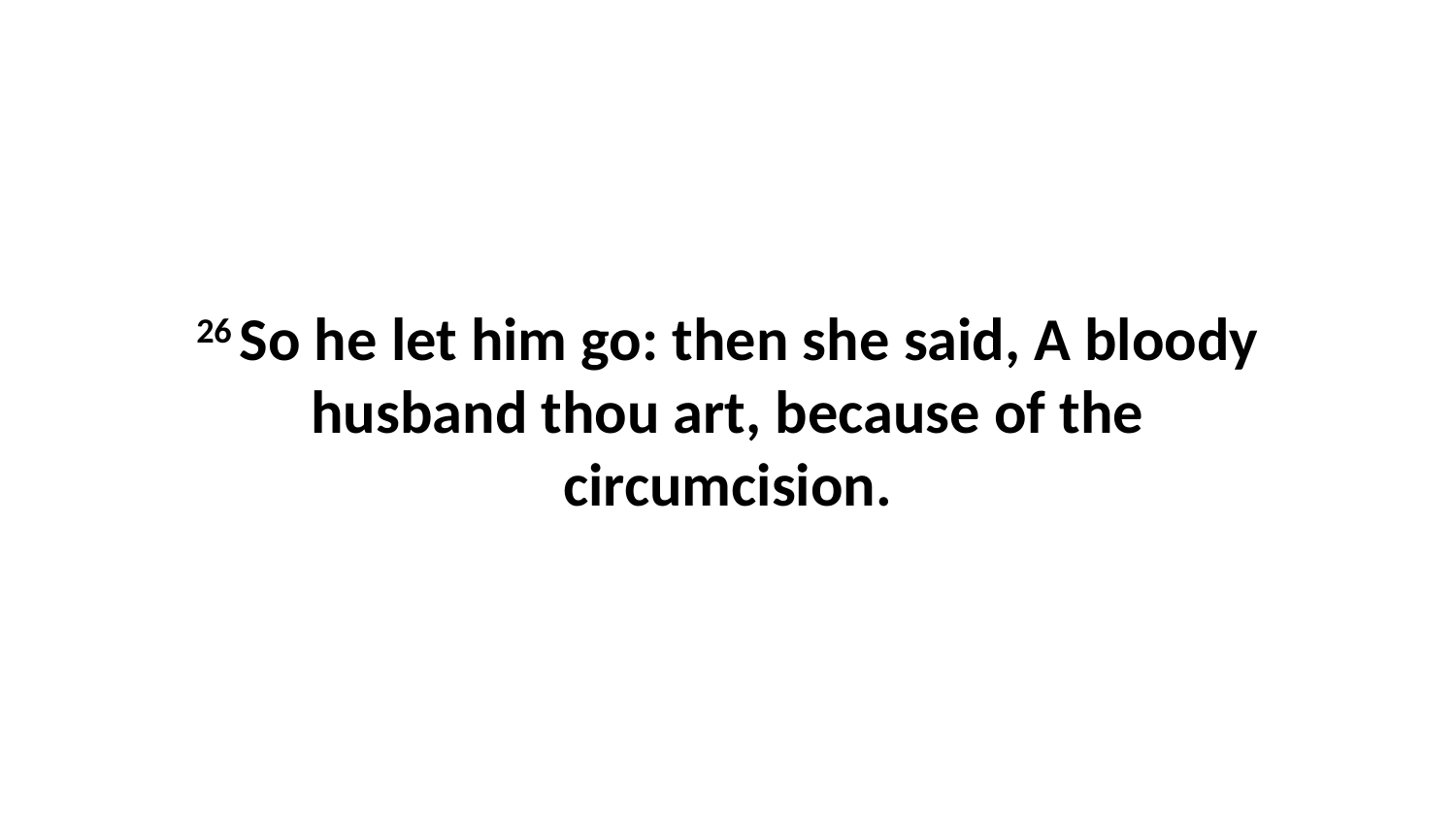

26 So he let him go: then she said, A bloody husband thou art, because of the circumcision.